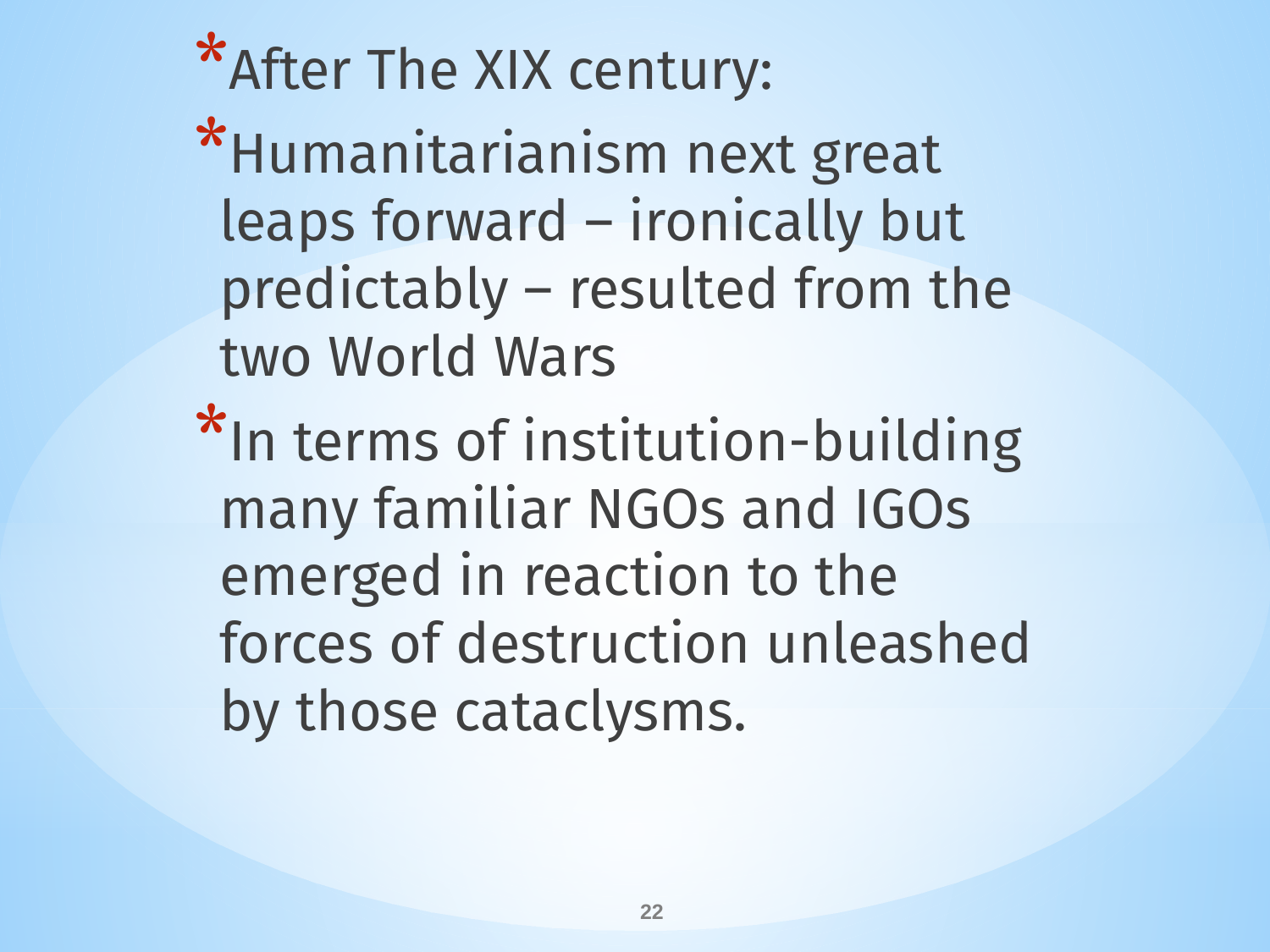

After The XIX century:
Humanitarianism next great leaps forward – ironically but predictably – resulted from the two World Wars
In terms of institution-building many familiar NGOs and IGOs emerged in reaction to the forces of destruction unleashed by those cataclysms.

#
22